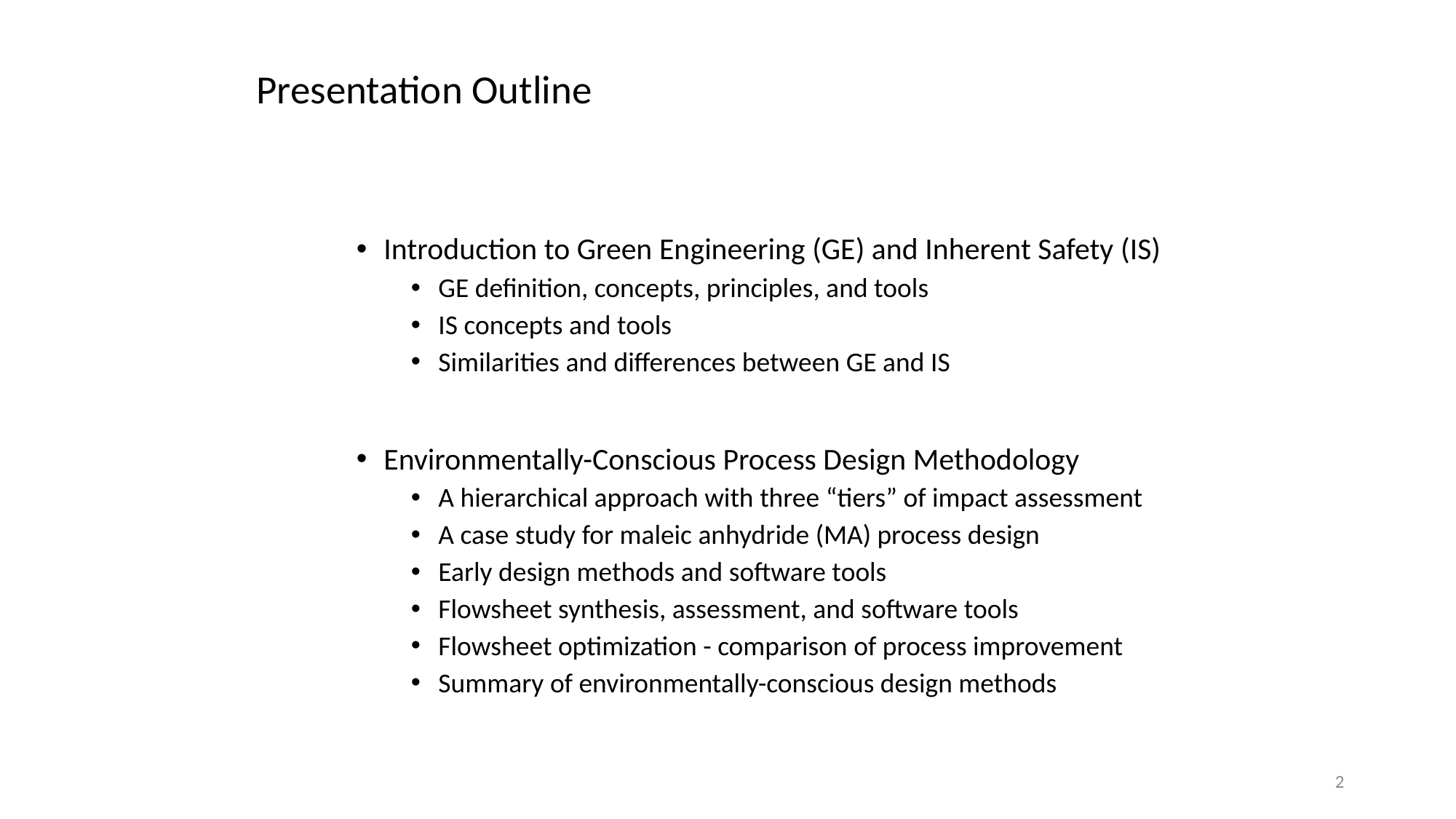

# Presentation Outline

Introduction to Green Engineering (GE) and Inherent Safety (IS)
GE definition, concepts, principles, and tools
IS concepts and tools
Similarities and differences between GE and IS

Environmentally-Conscious Process Design Methodology
A hierarchical approach with three “tiers” of impact assessment
A case study for maleic anhydride (MA) process design
Early design methods and software tools
Flowsheet synthesis, assessment, and software tools
Flowsheet optimization - comparison of process improvement
Summary of environmentally-conscious design methods
2